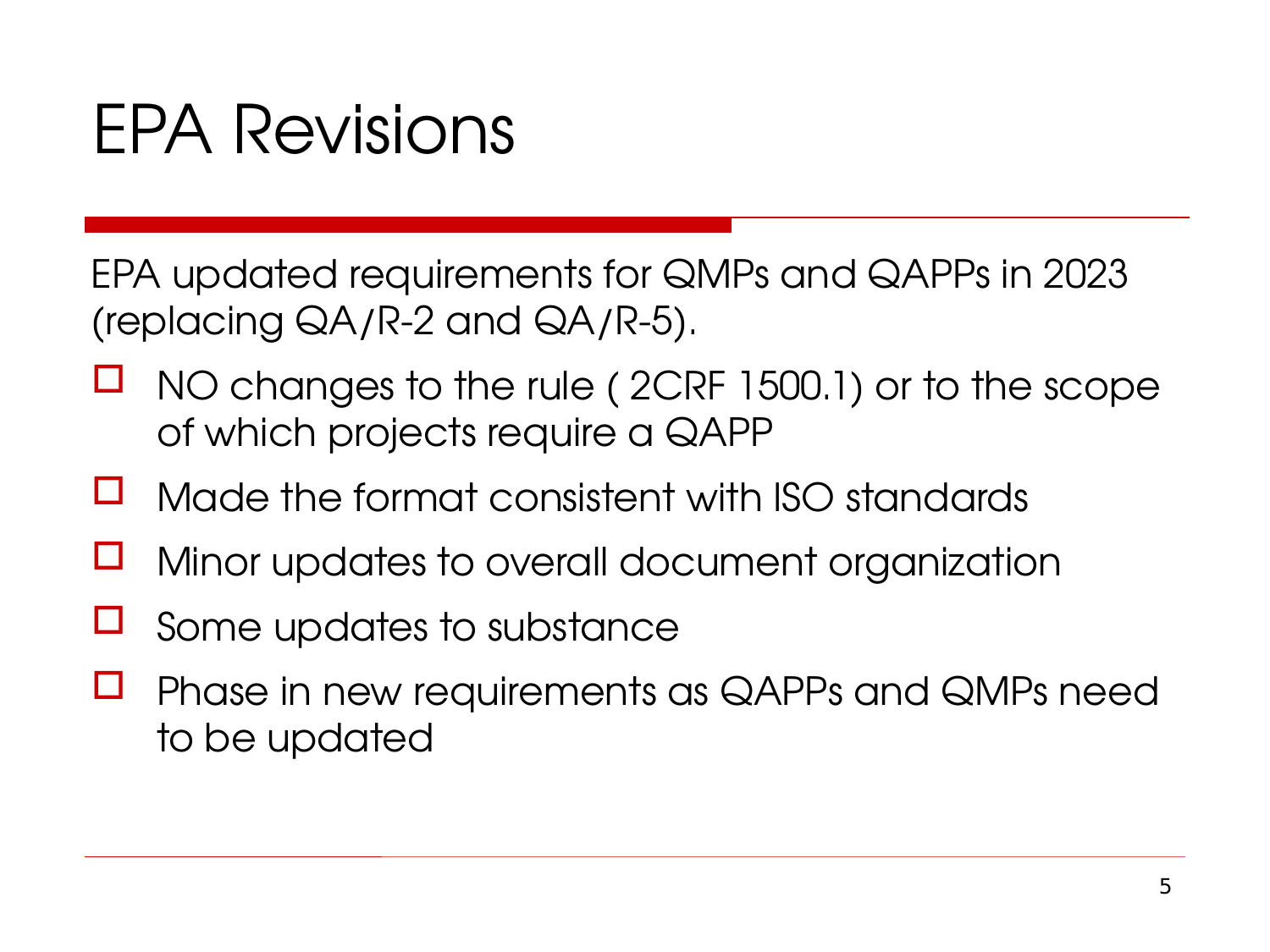

# EPA Revisions
EPA updated requirements for QMPs and QAPPs in 2023 (replacing QA/R-2 and QA/R-5).
NO changes to the rule ( 2CRF 1500.1) or to the scope of which projects require a QAPP
Made the format consistent with ISO standards
Minor updates to overall document organization
Some updates to substance
Phase in new requirements as QAPPs and QMPs need to be updated
5